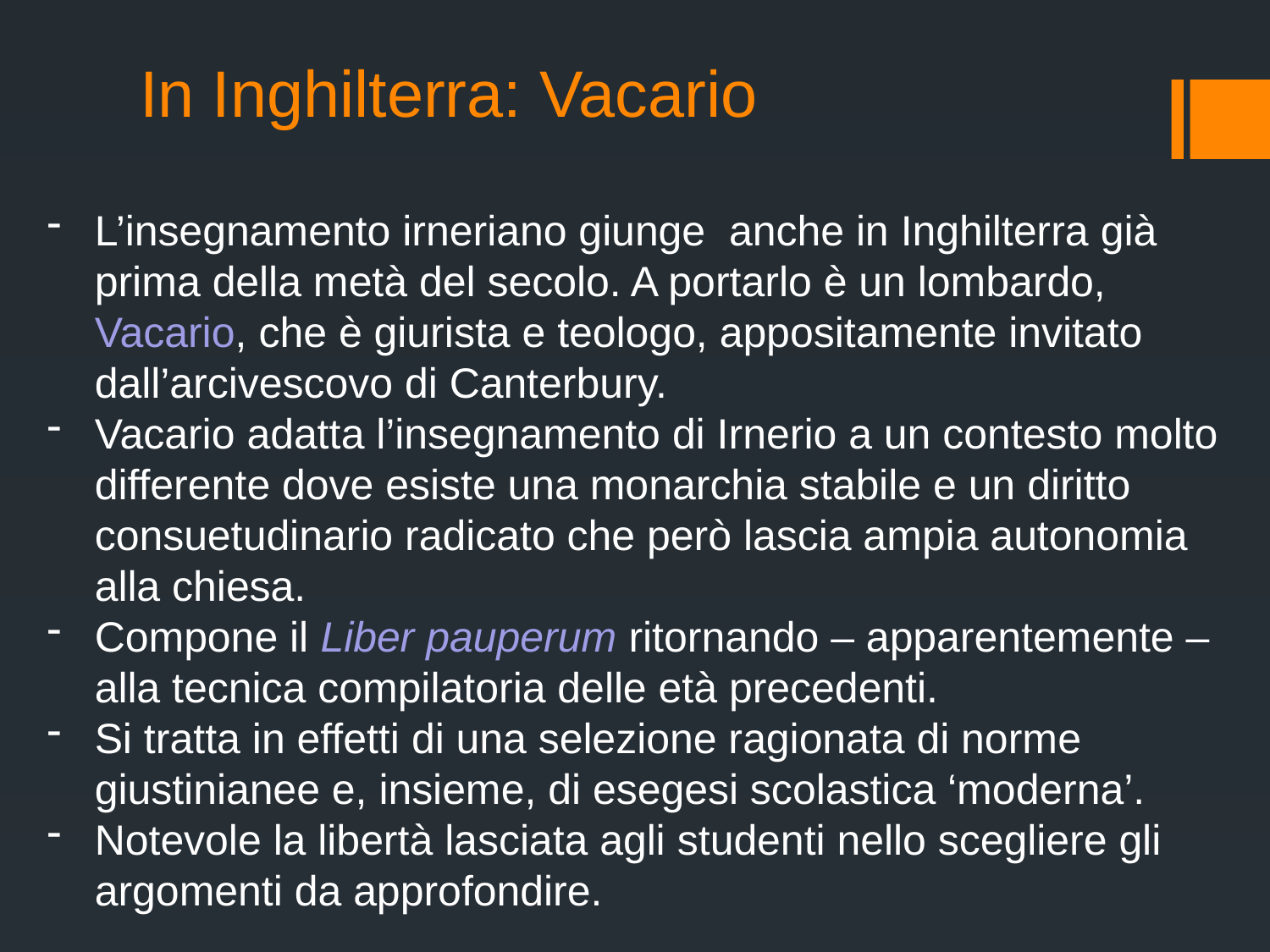

# In Inghilterra: Vacario
L’insegnamento irneriano giunge  anche in Inghilterra già prima della metà del secolo. A portarlo è un lombardo, Vacario, che è giurista e teologo, appositamente invitato dall’arcivescovo di Canterbury.
Vacario adatta l’insegnamento di Irnerio a un contesto molto differente dove esiste una monarchia stabile e un diritto consuetudinario radicato che però lascia ampia autonomia alla chiesa.
Compone il Liber pauperum ritornando – apparentemente – alla tecnica compilatoria delle età precedenti.
Si tratta in effetti di una selezione ragionata di norme giustinianee e, insieme, di esegesi scolastica ‘moderna’.
Notevole la libertà lasciata agli studenti nello scegliere gli argomenti da approfondire.